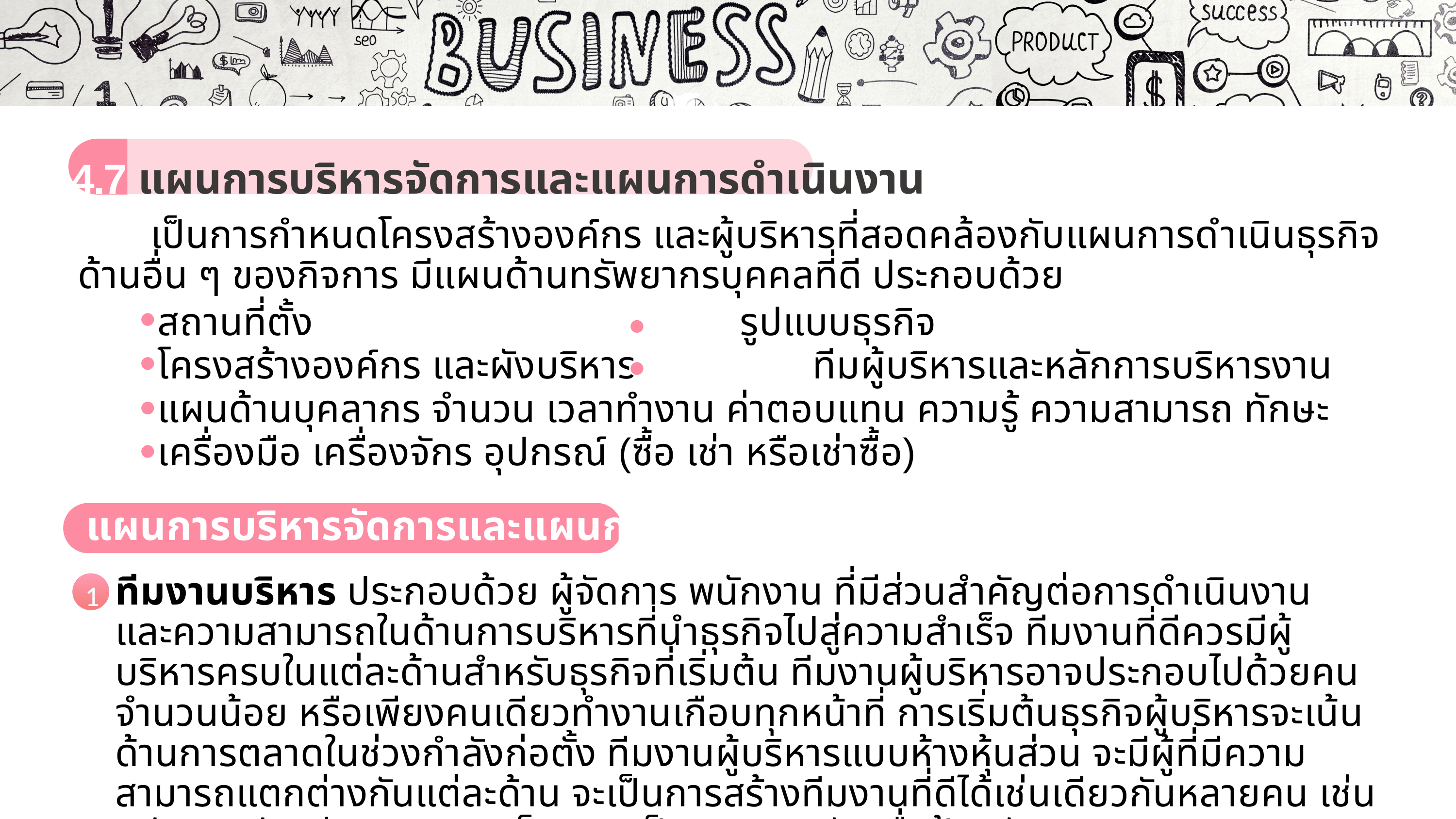

1
เปิดไฟล์สไลด์ที่ต้องการพิมพ์ จากนั้นคลิกที่แท็บเมนู File (ไฟล์)4Print (พิมพ์)
ในส่วนของ Settings (การตั้งค่า) ให้กำหนดตัวเลือกต่าง ๆ ก่อนการพิมพ์ตามต้องการ
เมื่อคลิกที่ปุ่ม Print All Slides จะปรากฏตัวเลือกของรูปแบบในการสั่งพิมพ์แผ่นสไลด์
2

แผนการบริหารจัดการและแผนการดำเนินงาน
4.7

3
	เป็นการกำหนดโครงสร้างองค์กร และผู้บริหารที่สอดคล้องกับแผนการดำเนินธุรกิจด้านอื่น ๆ ของกิจการ มีแผนด้านทรัพยากรบุคคลที่ดี ประกอบด้วย
	สถานที่ตั้ง						รูปแบบธุรกิจ
	โครงสร้างองค์กร และผังบริหาร			ทีมผู้บริหารและหลักการบริหารงาน
	แผนด้านบุคลากร จำนวน เวลาทำงาน ค่าตอบแทน ความรู้ ความสามารถ ทักษะ
	เครื่องมือ เครื่องจักร อุปกรณ์ (ซื้อ เช่า หรือเช่าซื้อ)

ความเรียบง่าย
1

แบบอักษร
6

มีความคงตัว
2

เนื้อหาและจุดนำข้อความ
7
แผนการตลาด (Marketing Plan) คือ การกำหนดแนวทางและทิศทางในการดำเนินงานทางการตลาดให้เป็นไปตามวัตถุประสงค์ และสัมพันธ์กับกลยุทธ์ทางการตลาดที่กำหนดไว้ โดยสามารถตรวจสอบและประเมินผลกิจกรรมทางการตลาดไว้ล่วงหน้าได้
สิ่งสำคัญที่สุดในการทำธุรกิจ คือ การมองด้านการตลาด ผู้ประกอบธุรกิจต้องมองให้ออกว่าผู้บริโภคต้องการอะไร แล้วผลิตสินค้าหรือบริการเพื่อสนองความต้องการนั้น กำไรที่เกิดขึ้นนั้นคือ ผลงานจากการทำให้ผู้บริโภคได้รับความพึงพอใจสูงสุด

ใช้ความสมดุล
3

เลือกใช้กราฟิกอย่างระมัดระวัง
8

แผนการบริหารจัดการและแผนการดำเนินงาน
ทีมงานบริหาร ประกอบด้วย ผู้จัดการ พนักงาน ที่มีส่วนสำคัญต่อการดำเนินงาน และความสามารถในด้านการบริหารที่นำธุรกิจไปสู่ความสำเร็จ ทีมงานที่ดีควรมีผู้บริหารครบในแต่ละด้านสำหรับธุรกิจที่เริ่มต้น ทีมงานผู้บริหารอาจประกอบไปด้วยคนจำนวนน้อย หรือเพียงคนเดียวทำงานเกือบทุกหน้าที่ การเริ่มต้นธุรกิจผู้บริหารจะเน้นด้านการตลาดในช่วงกำลังก่อตั้ง ทีมงานผู้บริหารแบบห้างหุ้นส่วน จะมีผู้ที่มีความสามารถแตกต่างกันแต่ละด้าน จะเป็นการสร้างทีมงานที่ดีได้เช่นเดียวกันหลายคน เช่น พนักงานบัญชีและการเงิน ก็ควรจะเป็นคนละคนกันเพื่อป้องกันการทุจริต รายละเอียดทีมงานควรจะระบุถึง
1

มีแนวคิดเดียวในสไลด์แต่ละแผ่น
4

ความคมชัด (resolution) ของภาพ
9

สร้างความกลมกลืน
5

เลือกต้นแบบสไลด์และแบบอักษรที่เหมาะสมกับอุปกรณ์ร่วม

10